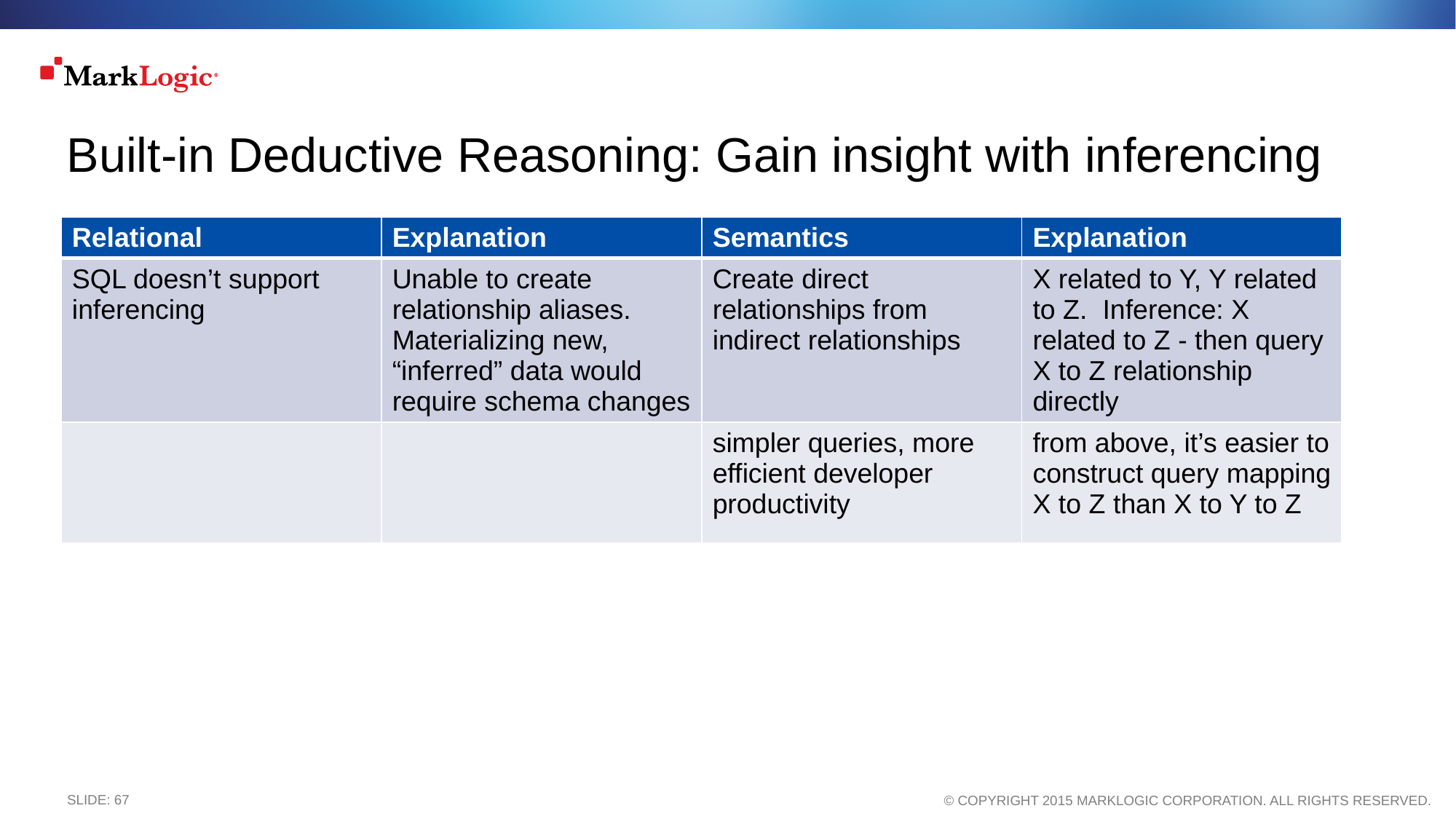

# Built-in Deductive Reasoning: Gain insight with inferencing
| Relational | Explanation | Semantics | Explanation |
| --- | --- | --- | --- |
| SQL doesn’t support inferencing | Unable to create relationship aliases. Materializing new, “inferred” data would require schema changes | Create direct relationships from indirect relationships | X related to Y, Y related to Z. Inference: X related to Z - then query X to Z relationship directly |
|  |  | simpler queries, more efficient developer productivity | from above, it’s easier to construct query mapping X to Z than X to Y to Z |